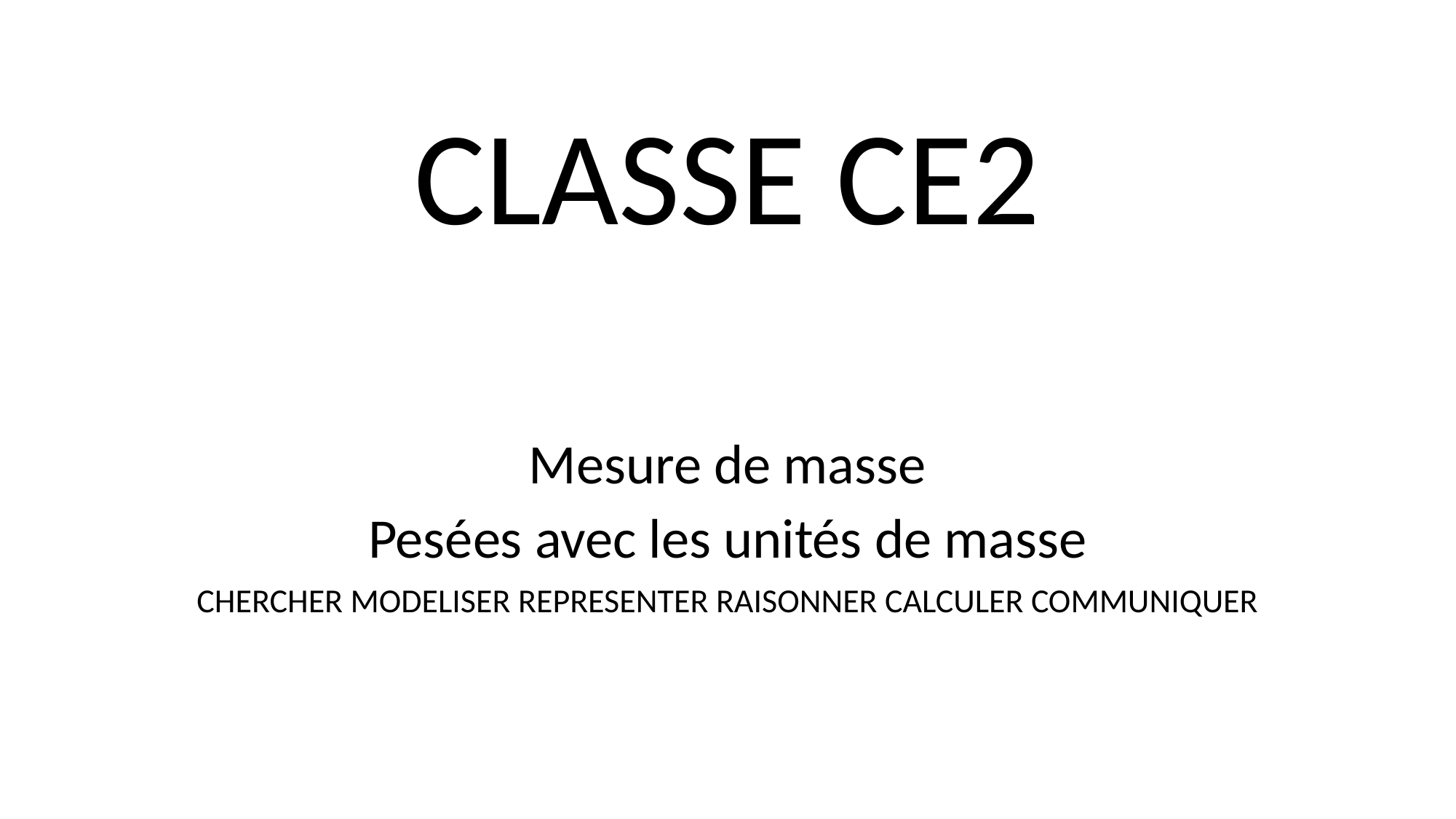

# CLASSE CE2
Mesure de masse
Pesées avec les unités de masse
CHERCHER MODELISER REPRESENTER RAISONNER CALCULER COMMUNIQUER